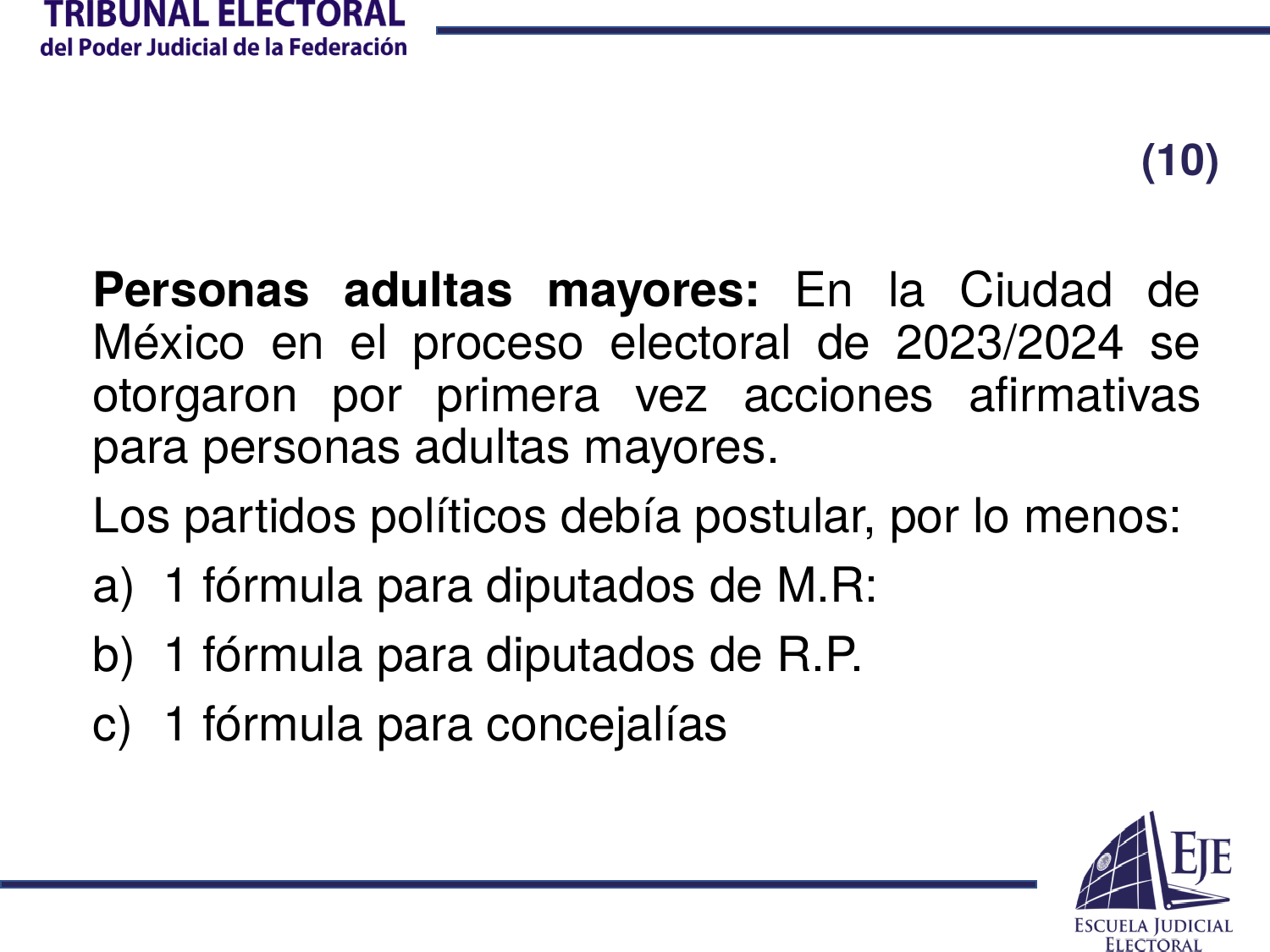

# (10)
Personas adultas mayores: En la Ciudad de México en el proceso electoral de 2023/2024 se otorgaron por primera vez acciones afirmativas para personas adultas mayores.
Los partidos políticos debía postular, por lo menos:
1 fórmula para diputados de M.R:
1 fórmula para diputados de R.P.
1 fórmula para concejalías